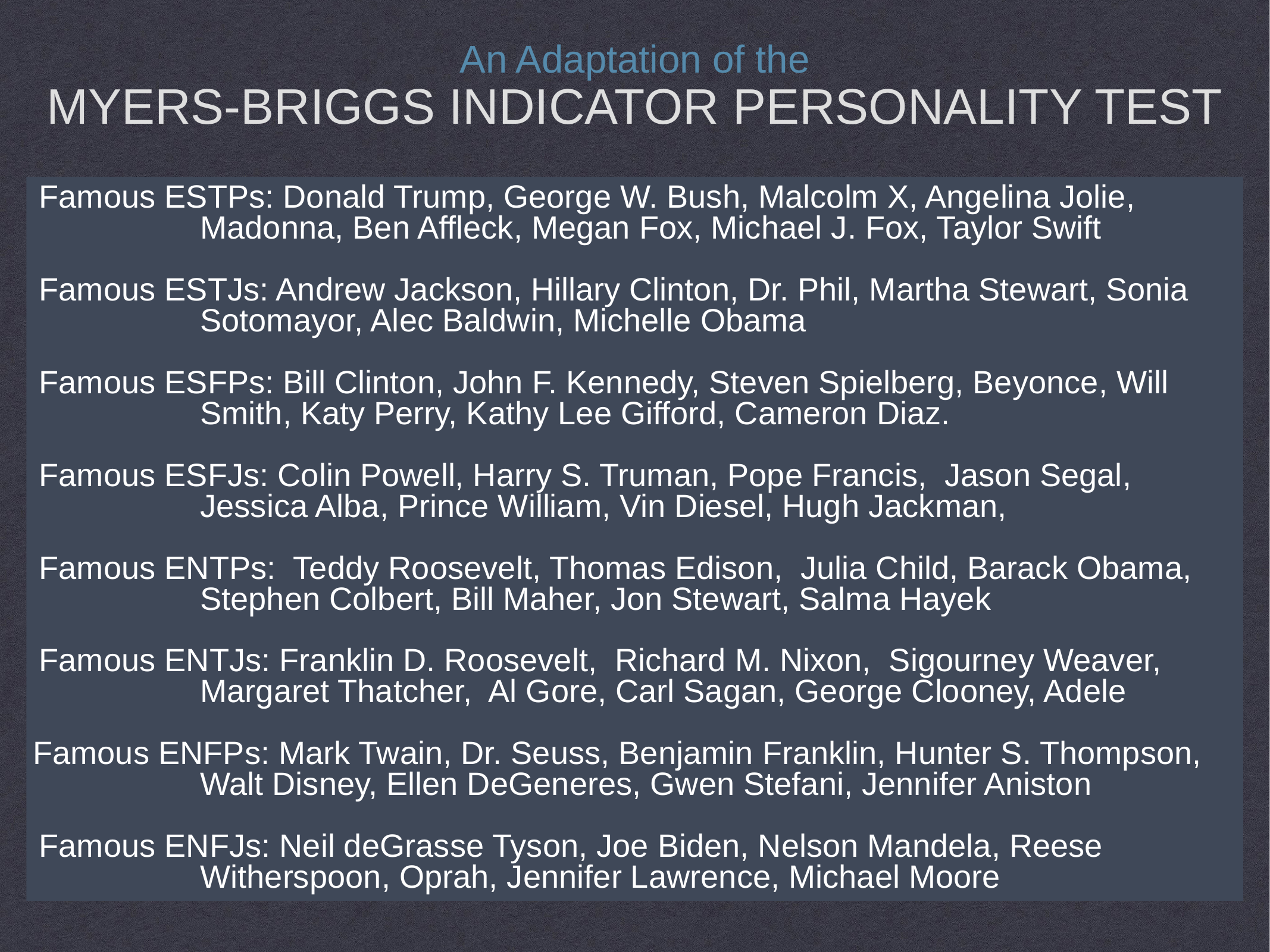

An Adaptation of the
Myers-Briggs Indicator Personality Test
Famous ESTPs: Donald Trump, George W. Bush, Malcolm X, Angelina Jolie, Madonna, Ben Affleck, Megan Fox, Michael J. Fox, Taylor Swift

Famous ESTJs: Andrew Jackson, Hillary Clinton, Dr. Phil, Martha Stewart, Sonia Sotomayor, Alec Baldwin, Michelle Obama

Famous ESFPs: Bill Clinton, John F. Kennedy, Steven Spielberg, Beyonce, Will Smith, Katy Perry, Kathy Lee Gifford, Cameron Diaz.

Famous ESFJs: Colin Powell, Harry S. Truman, Pope Francis,  Jason Segal, Jessica Alba, Prince William, Vin Diesel, Hugh Jackman,

Famous ENTPs:  Teddy Roosevelt, Thomas Edison,  Julia Child, Barack Obama, Stephen Colbert, Bill Maher, Jon Stewart, Salma Hayek

Famous ENTJs: Franklin D. Roosevelt,  Richard M. Nixon,  Sigourney Weaver,  Margaret Thatcher,  Al Gore, Carl Sagan, George Clooney, Adele

Famous ENFPs: Mark Twain, Dr. Seuss, Benjamin Franklin, Hunter S. Thompson, Walt Disney, Ellen DeGeneres, Gwen Stefani, Jennifer Aniston

Famous ENFJs: Neil deGrasse Tyson, Joe Biden, Nelson Mandela, Reese Witherspoon, Oprah, Jennifer Lawrence, Michael Moore
#